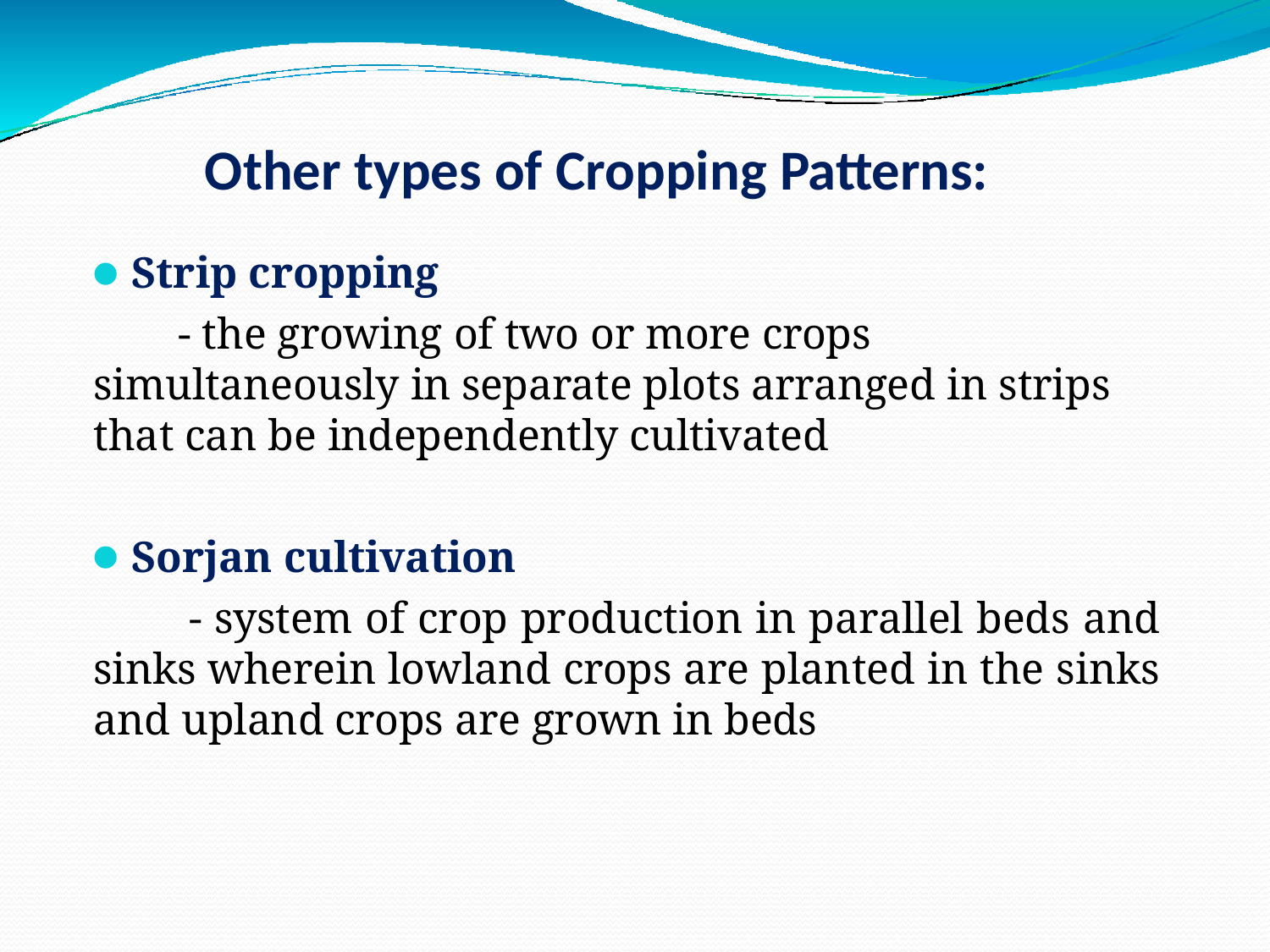

# Other types of Cropping Patterns:
Strip cropping
- the growing of two or more crops simultaneously in separate plots arranged in strips that can be independently cultivated

Sorjan cultivation
- system of crop production in parallel beds and sinks wherein lowland crops are planted in the sinks and upland crops are grown in beds